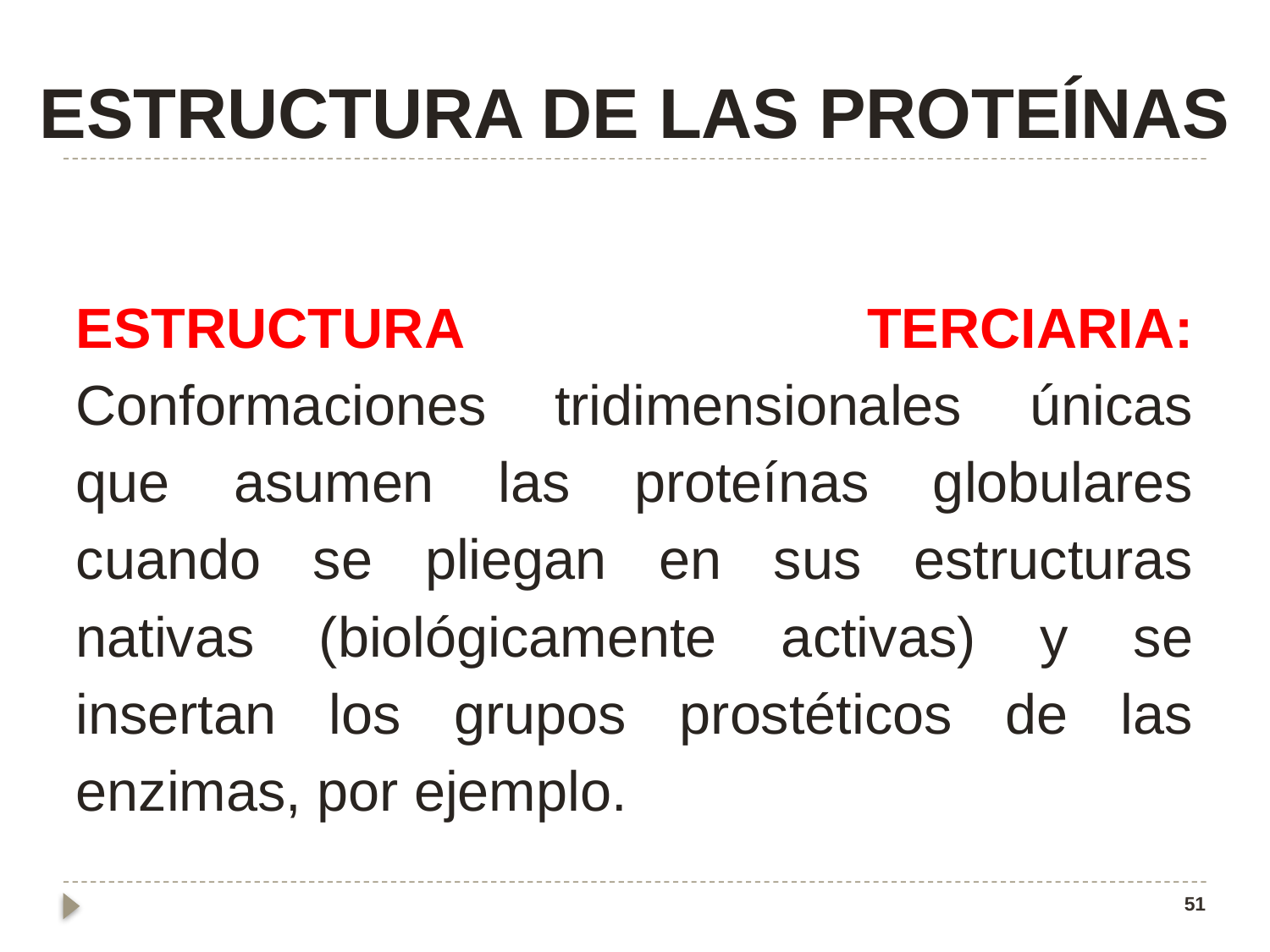

# ESTRUCTURA DE LAS PROTEÍNAS
Estructura Terciaria: Conformaciones tridimensionales únicas que asumen las proteínas globulares cuando se pliegan en sus estructuras nativas (biológicamente activas) y se insertan los grupos prostéticos de las enzimas, por ejemplo.

51